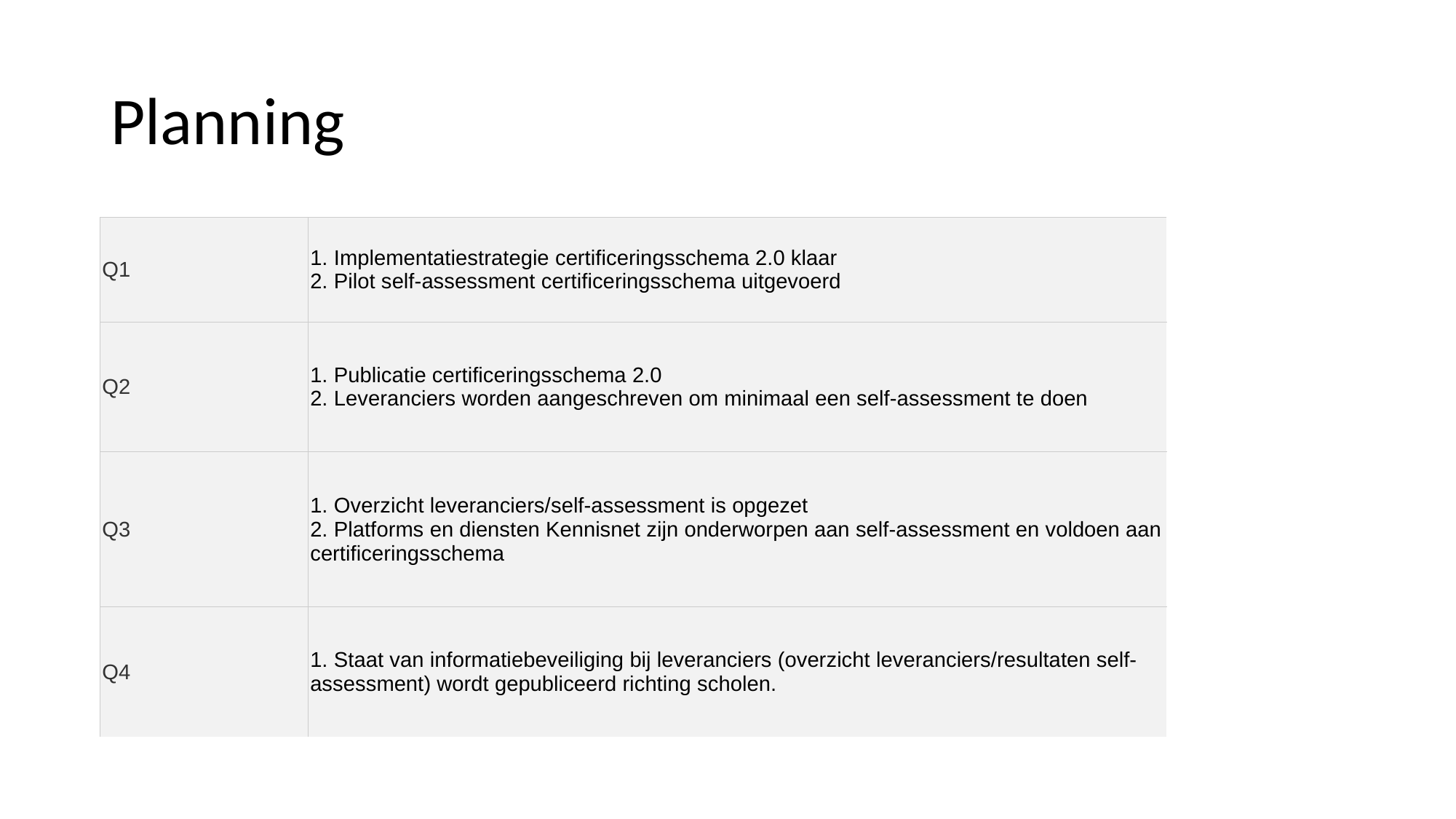

# Planning
| Q1 | 1. Implementatiestrategie certificeringsschema 2.0 klaar 2. Pilot self-assessment certificeringsschema uitgevoerd |
| --- | --- |
| Q2 | 1. Publicatie certificeringsschema 2.0 2. Leveranciers worden aangeschreven om minimaal een self-assessment te doen |
| Q3 | 1. Overzicht leveranciers/self-assessment is opgezet 2. Platforms en diensten Kennisnet zijn onderworpen aan self-assessment en voldoen aan certificeringsschema |
| Q4 | 1. Staat van informatiebeveiliging bij leveranciers (overzicht leveranciers/resultaten self-assessment) wordt gepubliceerd richting scholen. |